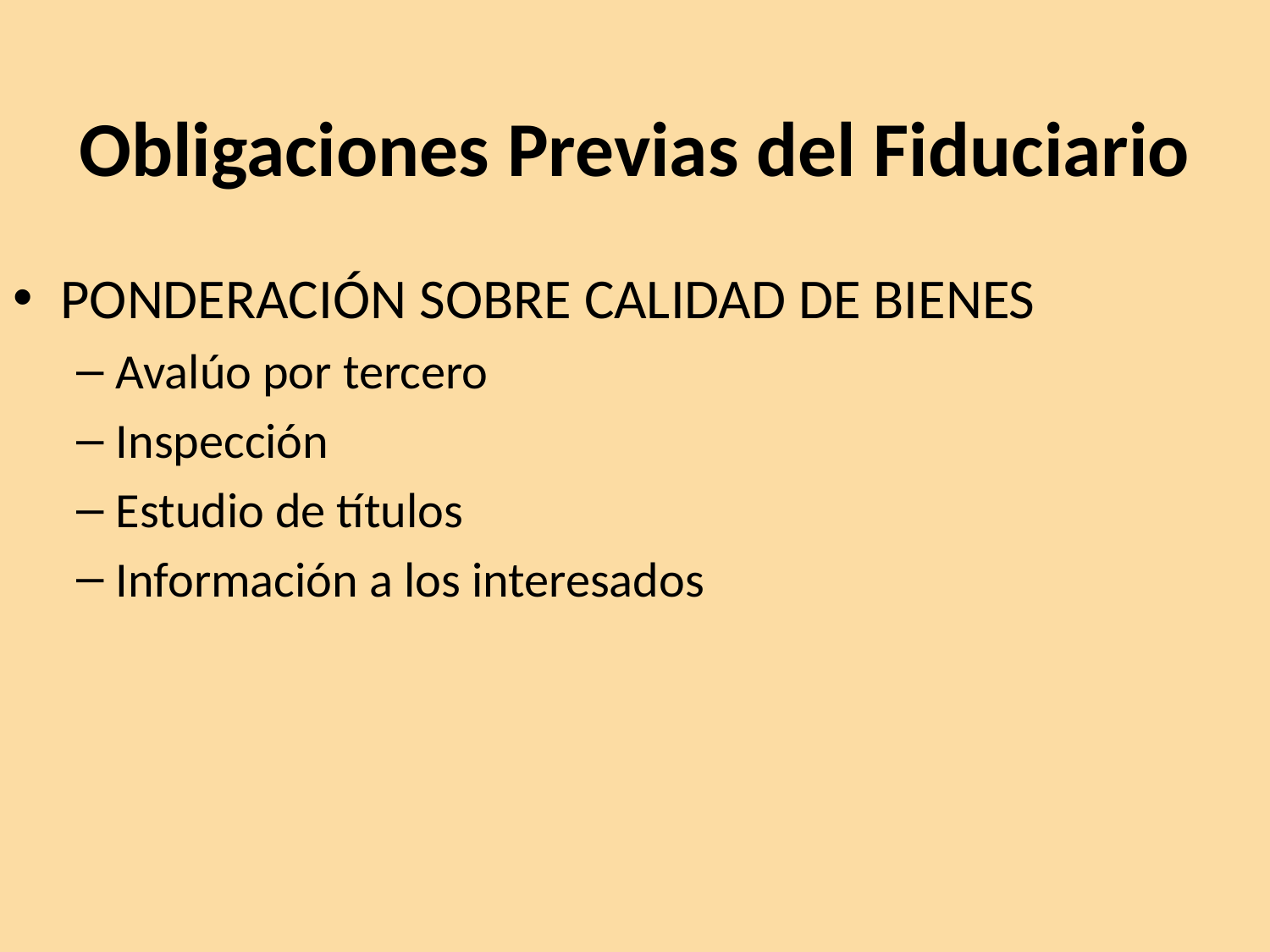

# Obligaciones Previas del Fiduciario
PONDERACIÓN SOBRE CALIDAD DE BIENES
Avalúo por tercero
Inspección
Estudio de títulos
Información a los interesados